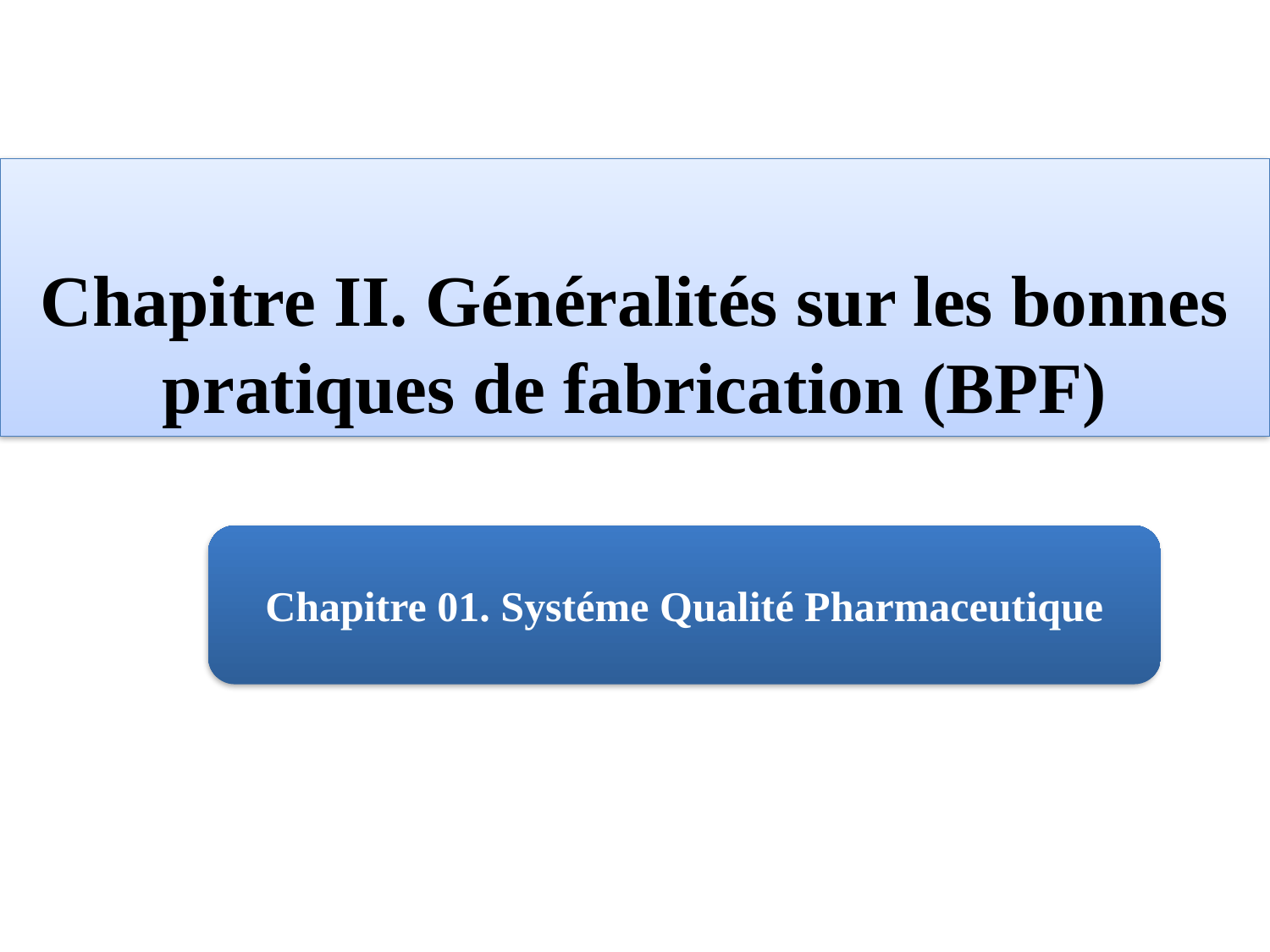

# Chapitre II. Généralités sur les bonnes pratiques de fabrication (BPF)
Chapitre 01. Systéme Qualité Pharmaceutique